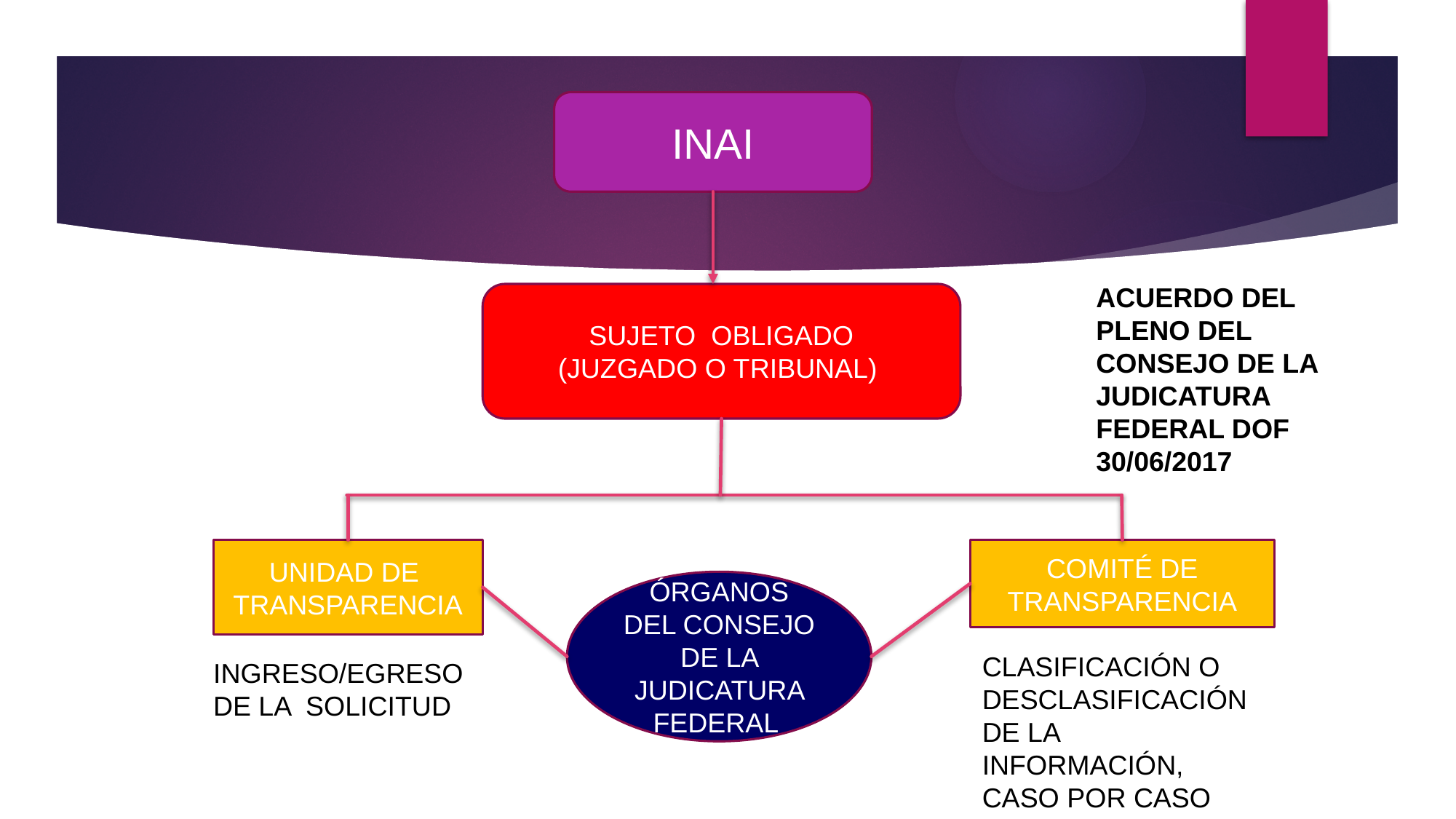

INAI
ACUERDO DEL PLENO DEL CONSEJO DE LA JUDICATURA FEDERAL DOF 30/06/2017
SUJETO  OBLIGADO
(JUZGADO O TRIBUNAL)
UNIDAD DE
TRANSPARENCIA
COMITÉ DE TRANSPARENCIA
ÓRGANOS DEL CONSEJO DE LA JUDICATURA FEDERAL
CLASIFICACIÓN O DESCLASIFICACIÓN DE LA INFORMACIÓN, CASO POR CASO
INGRESO/EGRESO DE LA  SOLICITUD